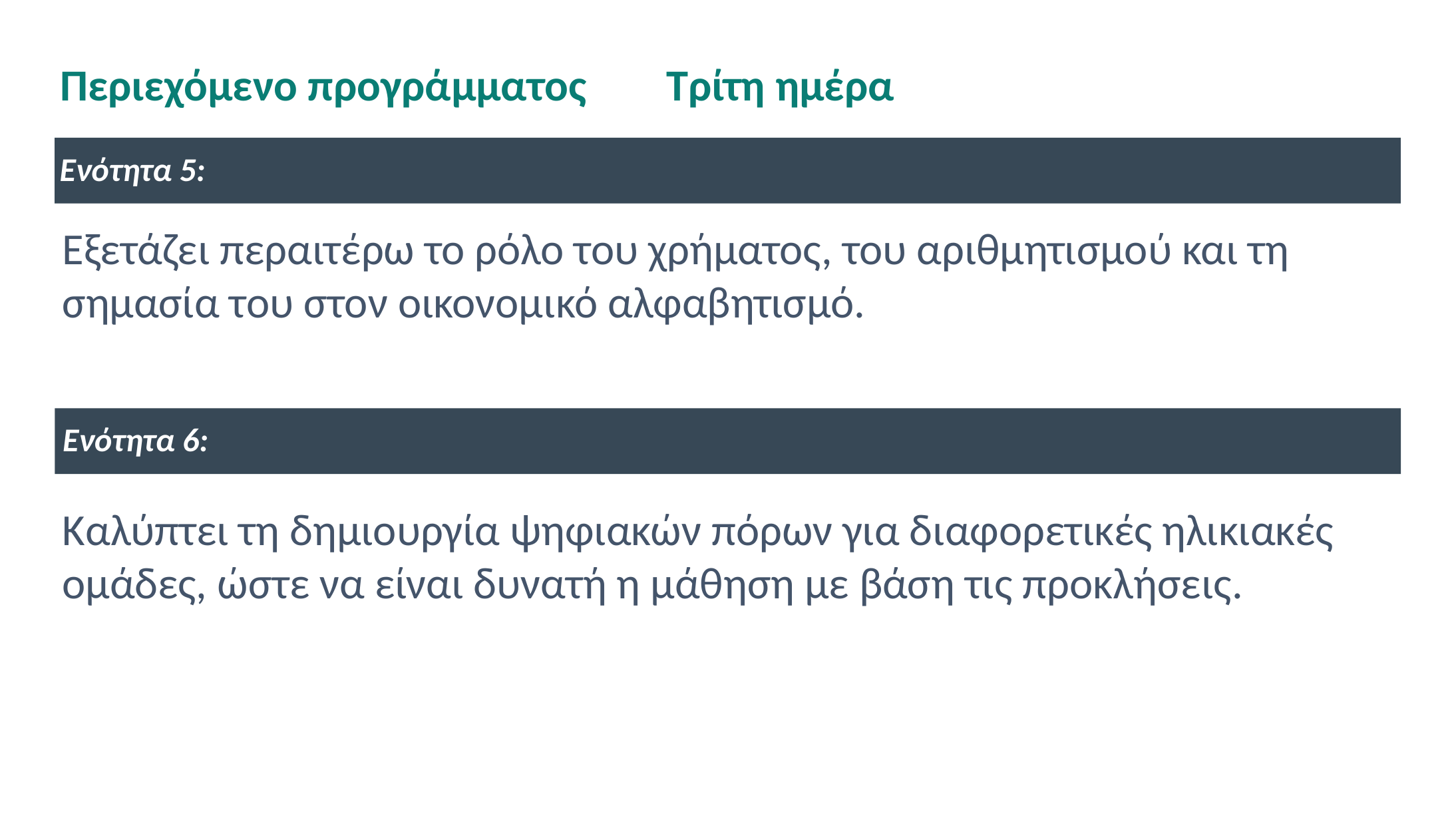

# Περιεχόμενο προγράμματος        Τρίτη ημέρα
Ενότητα 5:
Εξετάζει περαιτέρω το ρόλο του χρήματος, του αριθμητισμού και τη σημασία του στον οικονομικό αλφαβητισμό.

Ενότητα 6:
Καλύπτει τη δημιουργία ψηφιακών πόρων για διαφορετικές ηλικιακές ομάδες, ώστε να είναι δυνατή η μάθηση με βάση τις προκλήσεις.